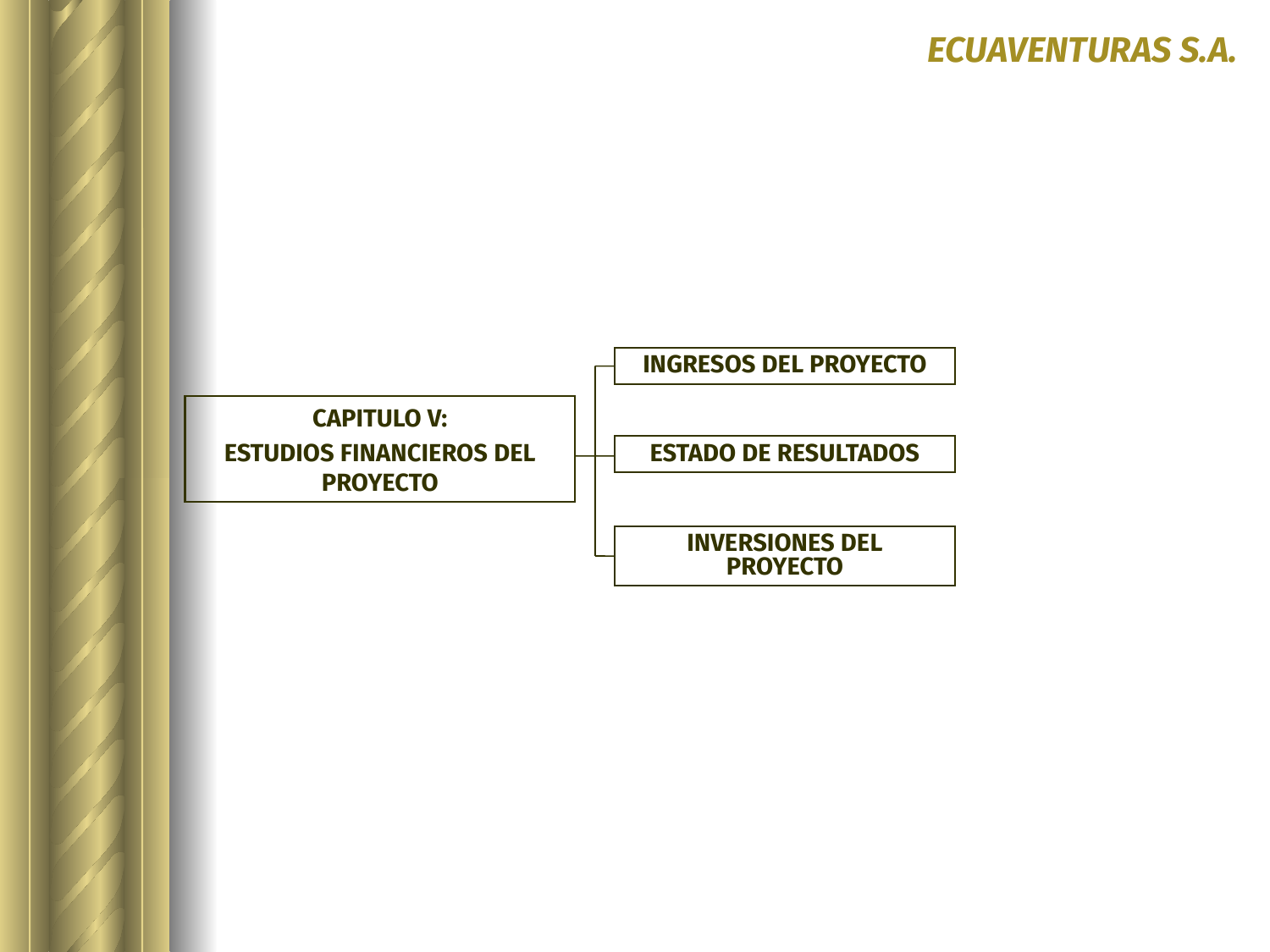

ECUAVENTURAS S.A.
INGRESOS DEL PROYECTO

CAPITULO V:
ESTUDIOS FINANCIEROS DEL PROYECTO
ESTADO DE RESULTADOS

INVERSIONES DEL PROYECTO